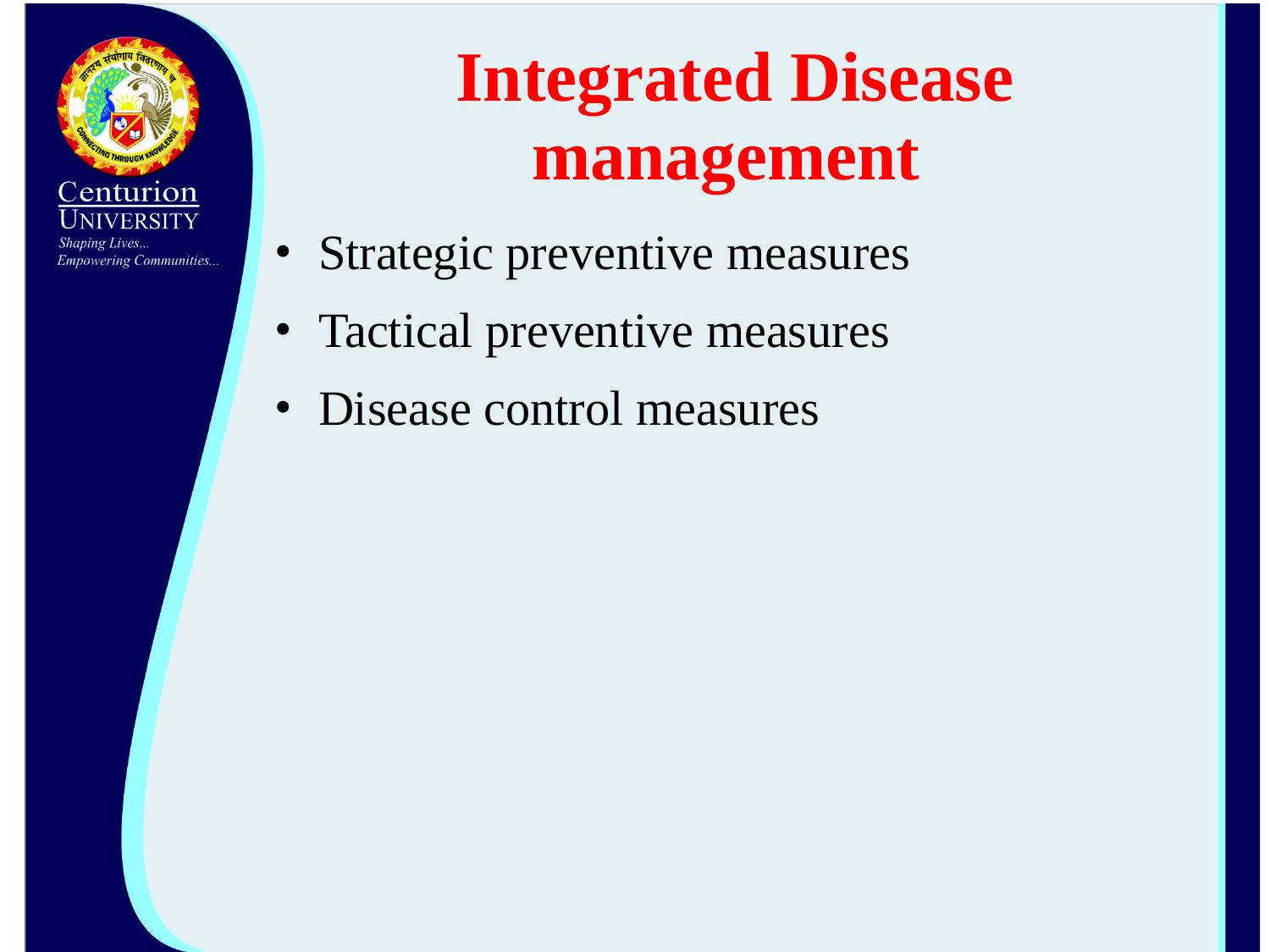

# Integrated Disease management
Strategic preventive measures
Tactical preventive measures
Disease control measures